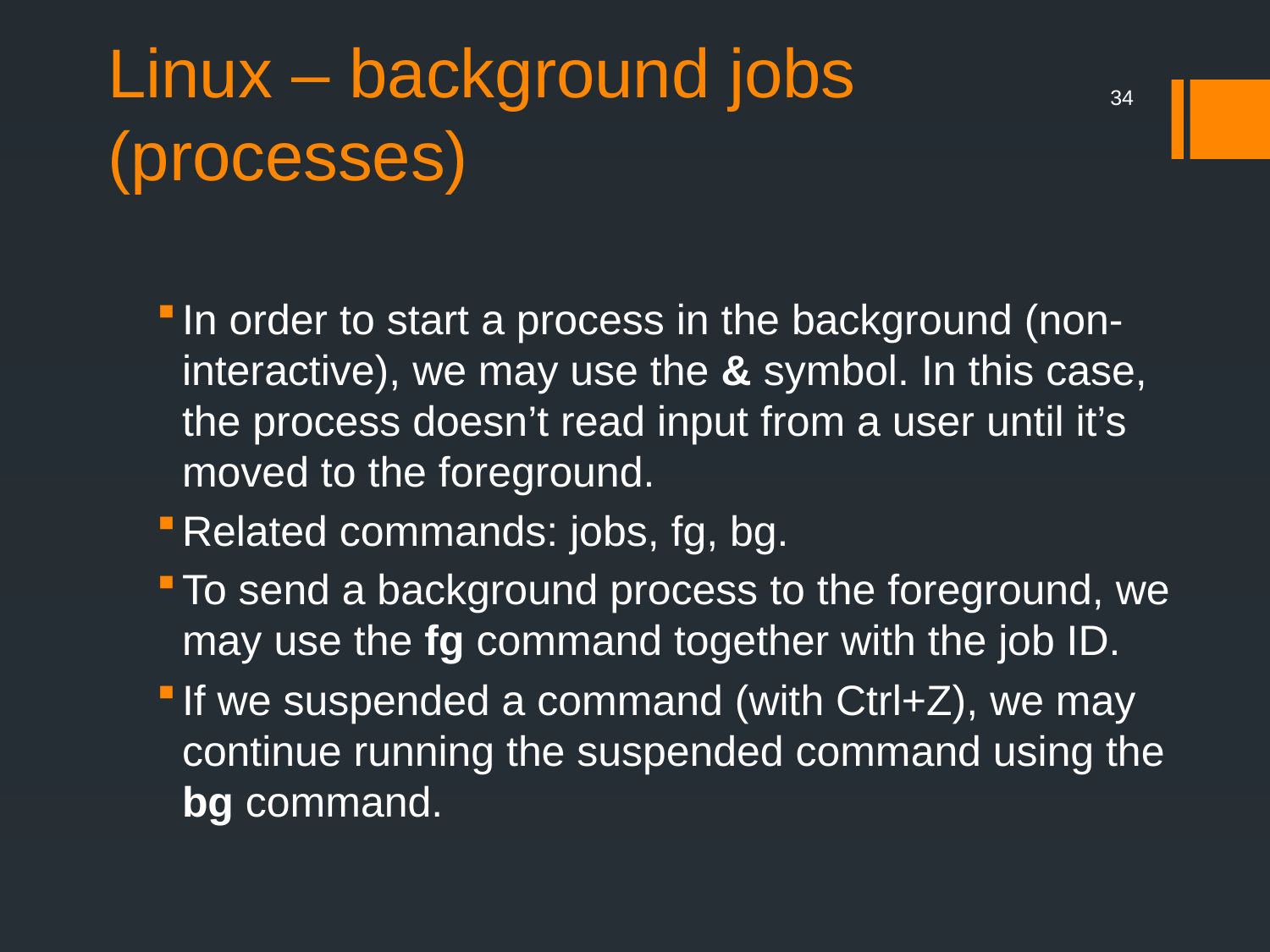

# Linux – background jobs (processes)
34
In order to start a process in the background (non-interactive), we may use the & symbol. In this case, the process doesn’t read input from a user until it’s moved to the foreground.
Related commands: jobs, fg, bg.
To send a background process to the foreground, we may use the fg command together with the job ID.
If we suspended a command (with Ctrl+Z), we may continue running the suspended command using the bg command.